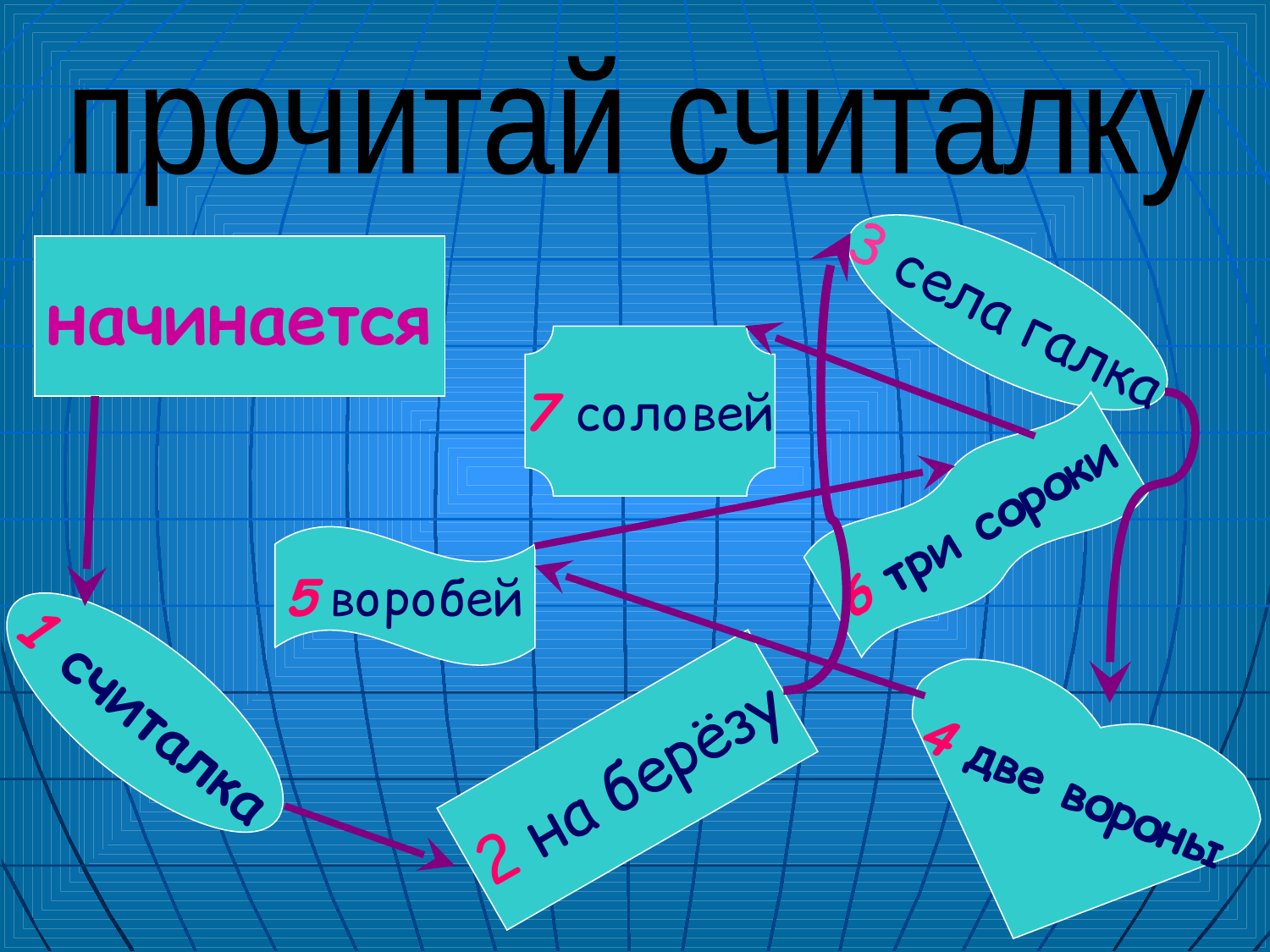

прочитай считалку
начинается
3 села галка
7 соловей

6 три сороки

5 воробей

1 считалка
4 две вороны
2 на берёзу